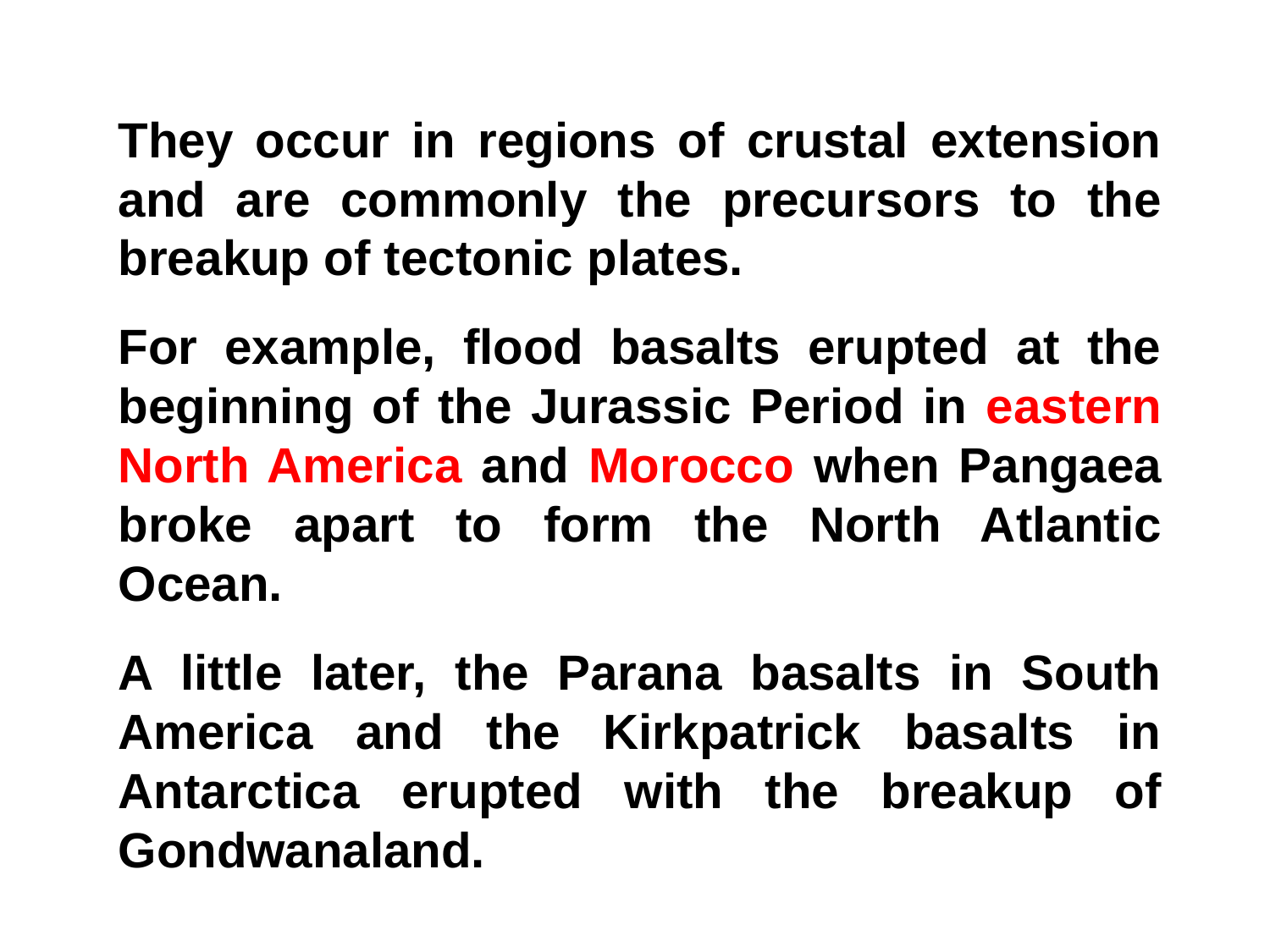

They occur in regions of crustal extension and are commonly the precursors to the breakup of tectonic plates.

For example, flood basalts erupted at the beginning of the Jurassic Period in eastern North America and Morocco when Pangaea broke apart to form the North Atlantic Ocean.

A little later, the Parana basalts in South America and the Kirkpatrick basalts in Antarctica erupted with the breakup of Gondwanaland.